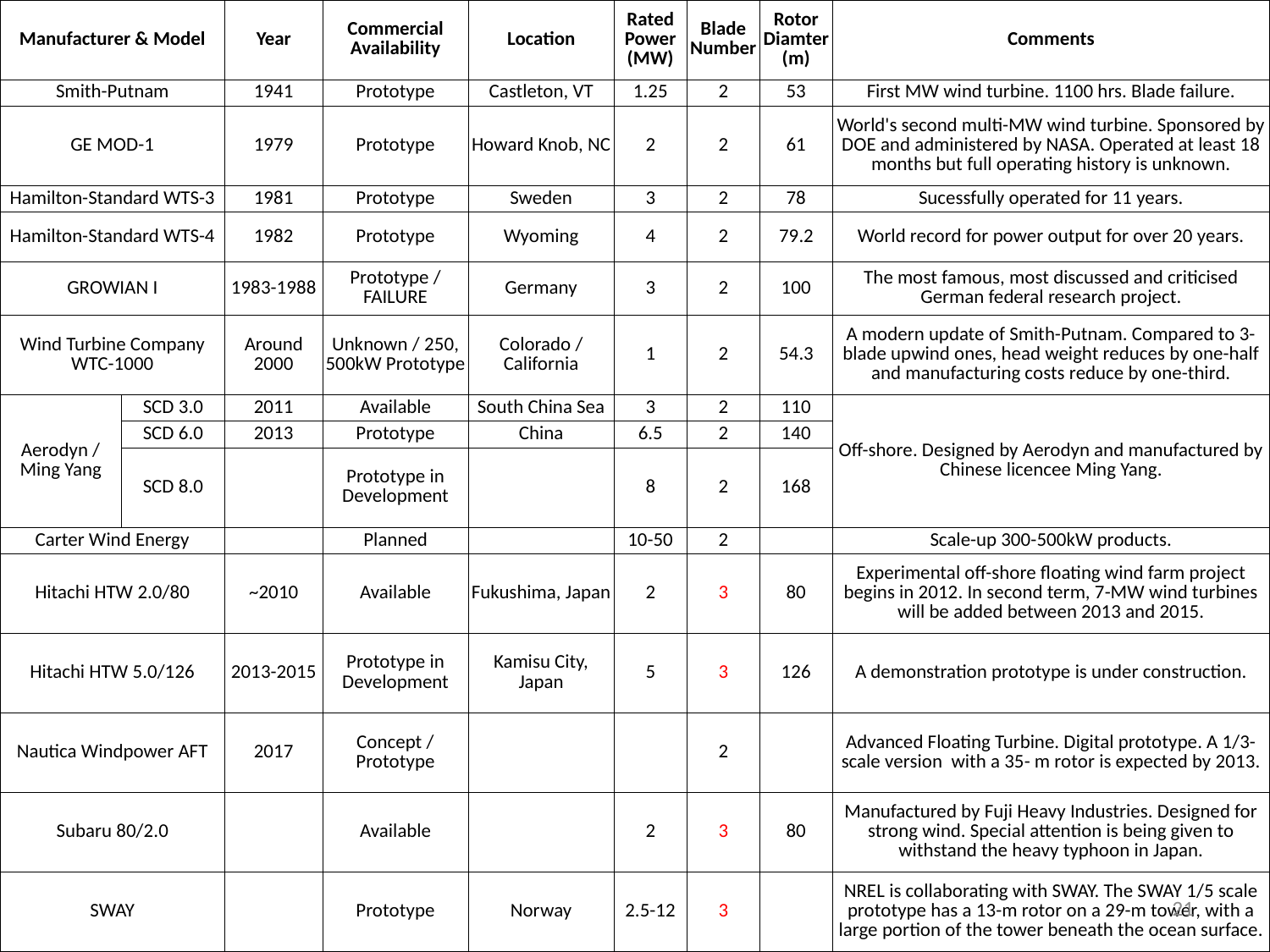

| Manufacturer & Model |  | Year | Commercial Availability | Location | Rated Power (MW) | Blade Number | Rotor Diamter (m) | Comments |
| --- | --- | --- | --- | --- | --- | --- | --- | --- |
| Smith-Putnam |  | 1941 | Prototype | Castleton, VT | 1.25 | 2 | 53 | First MW wind turbine. 1100 hrs. Blade failure. |
| GE MOD-1 |  | 1979 | Prototype | Howard Knob, NC | 2 | 2 | 61 | World's second multi-MW wind turbine. Sponsored by DOE and administered by NASA. Operated at least 18 months but full operating history is unknown. |
| Hamilton-Standard WTS-3 |  | 1981 | Prototype | Sweden | 3 | 2 | 78 | Sucessfully operated for 11 years. |
| Hamilton-Standard WTS-4 |  | 1982 | Prototype | Wyoming | 4 | 2 | 79.2 | World record for power output for over 20 years. |
| GROWIAN I |  | 1983-1988 | Prototype / FAILURE | Germany | 3 | 2 | 100 | The most famous, most discussed and criticised German federal research project. |
| Wind Turbine Company WTC-1000 |  | Around 2000 | Unknown / 250, 500kW Prototype | Colorado / California | 1 | 2 | 54.3 | A modern update of Smith-Putnam. Compared to 3-blade upwind ones, head weight reduces by one-half and manufacturing costs reduce by one-third. |
| Aerodyn / Ming Yang | SCD 3.0 | 2011 | Available | South China Sea | 3 | 2 | 110 | Off-shore. Designed by Aerodyn and manufactured by Chinese licencee Ming Yang. |
|  | SCD 6.0 | 2013 | Prototype | China | 6.5 | 2 | 140 |  |
|  | SCD 8.0 |  | Prototype in Development |  | 8 | 2 | 168 |  |
| Carter Wind Energy |  |  | Planned |  | 10-50 | 2 |  | Scale-up 300-500kW products. |
| Hitachi HTW 2.0/80 |  | ~2010 | Available | Fukushima, Japan | 2 | 3 | 80 | Experimental off-shore floating wind farm project begins in 2012. In second term, 7-MW wind turbines will be added between 2013 and 2015. |
| Hitachi HTW 5.0/126 |  | 2013-2015 | Prototype in Development | Kamisu City, Japan | 5 | 3 | 126 | A demonstration prototype is under construction. |
| Nautica Windpower AFT |  | 2017 | Concept / Prototype |  |  | 2 |  | Advanced Floating Turbine. Digital prototype. A 1/3-scale version with a 35- m rotor is expected by 2013. |
| Subaru 80/2.0 |  |  | Available |  | 2 | 3 | 80 | Manufactured by Fuji Heavy Industries. Designed for strong wind. Special attention is being given to withstand the heavy typhoon in Japan. |
| SWAY |  |  | Prototype | Norway | 2.5-12 | 3 |  | NREL is collaborating with SWAY. The SWAY 1/5 scale prototype has a 13-m rotor on a 29-m tower, with a large portion of the tower beneath the ocean surface. |
21